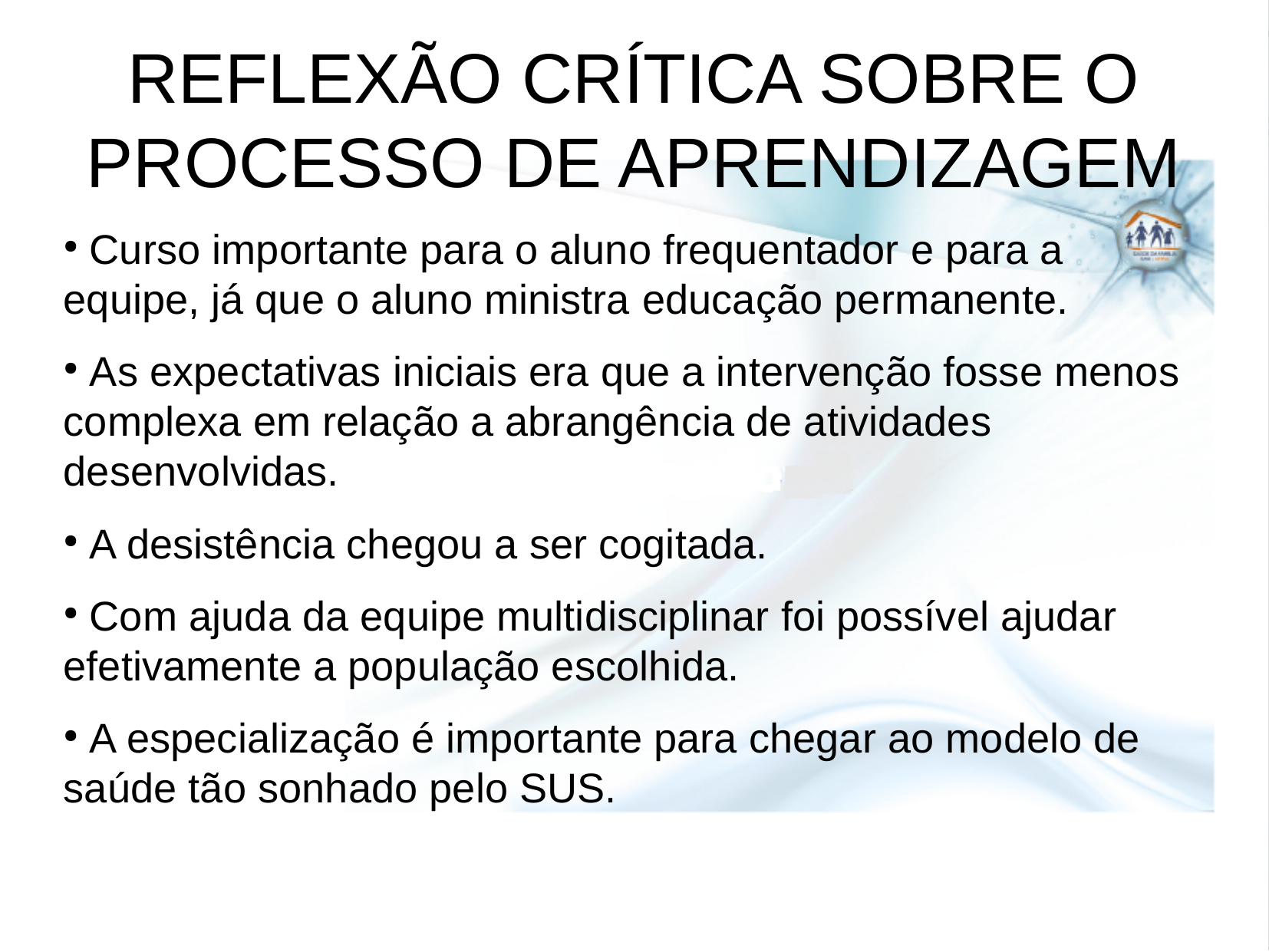

REFLEXÃO CRÍTICA SOBRE O PROCESSO DE APRENDIZAGEM
 Curso importante para o aluno frequentador e para a equipe, já que o aluno ministra educação permanente.
 As expectativas iniciais era que a intervenção fosse menos complexa em relação a abrangência de atividades desenvolvidas.
 A desistência chegou a ser cogitada.
 Com ajuda da equipe multidisciplinar foi possível ajudar efetivamente a população escolhida.
 A especialização é importante para chegar ao modelo de saúde tão sonhado pelo SUS.